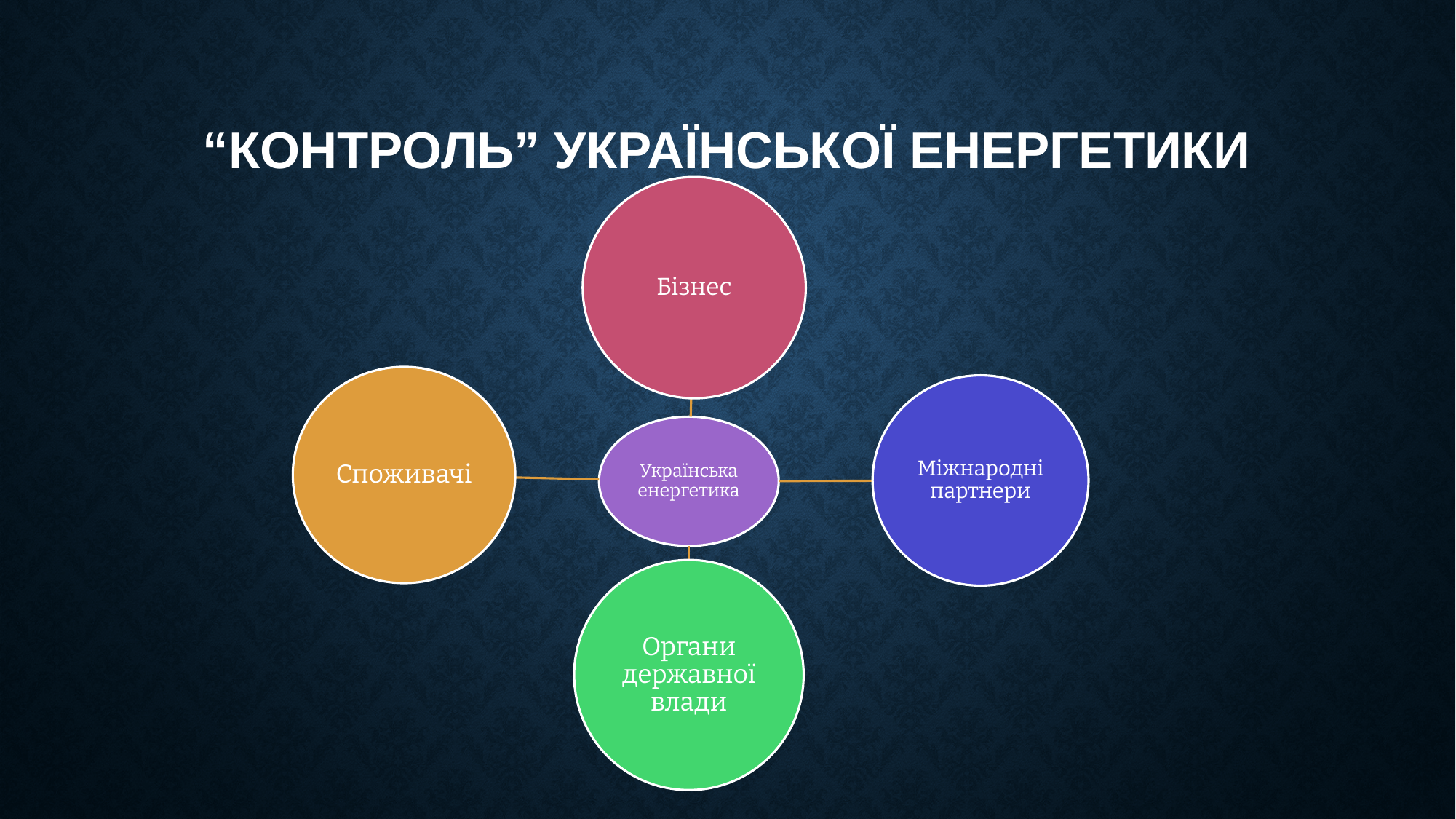

# “Контроль” української енергетики
Українська енергетика

Бізнес

Міжнародні партнери

Органи державної влади

Споживачі